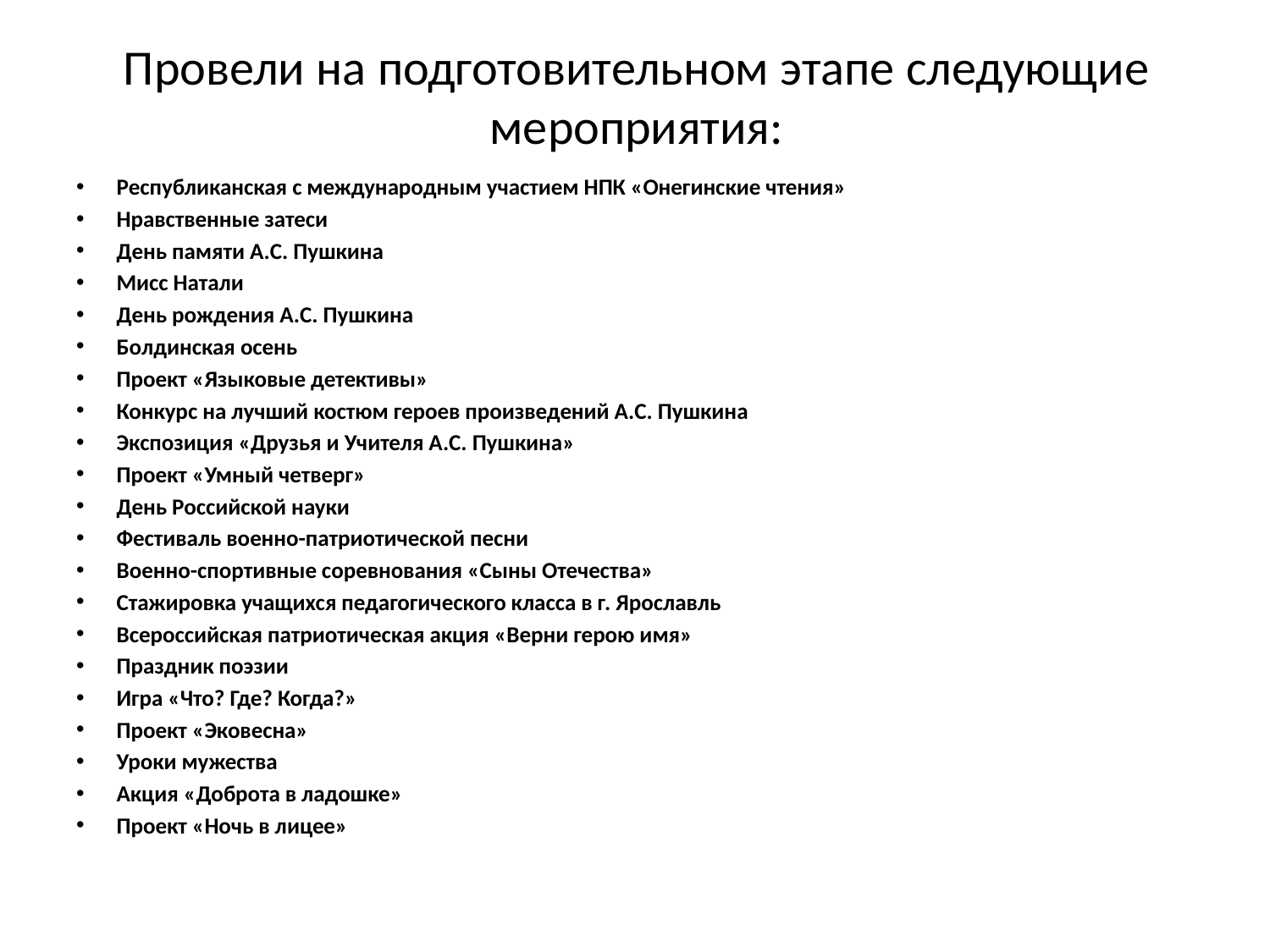

# Провели на подготовительном этапе следующие мероприятия:
Республиканская с международным участием НПК «Онегинские чтения»
Нравственные затеси
День памяти А.С. Пушкина
Мисс Натали
День рождения А.С. Пушкина
Болдинская осень
Проект «Языковые детективы»
Конкурс на лучший костюм героев произведений А.С. Пушкина
Экспозиция «Друзья и Учителя А.С. Пушкина»
Проект «Умный четверг»
День Российской науки
Фестиваль военно-патриотической песни
Военно-спортивные соревнования «Сыны Отечества»
Стажировка учащихся педагогического класса в г. Ярославль
Всероссийская патриотическая акция «Верни герою имя»
Праздник поэзии
Игра «Что? Где? Когда?»
Проект «Эковесна»
Уроки мужества
Акция «Доброта в ладошке»
Проект «Ночь в лицее»